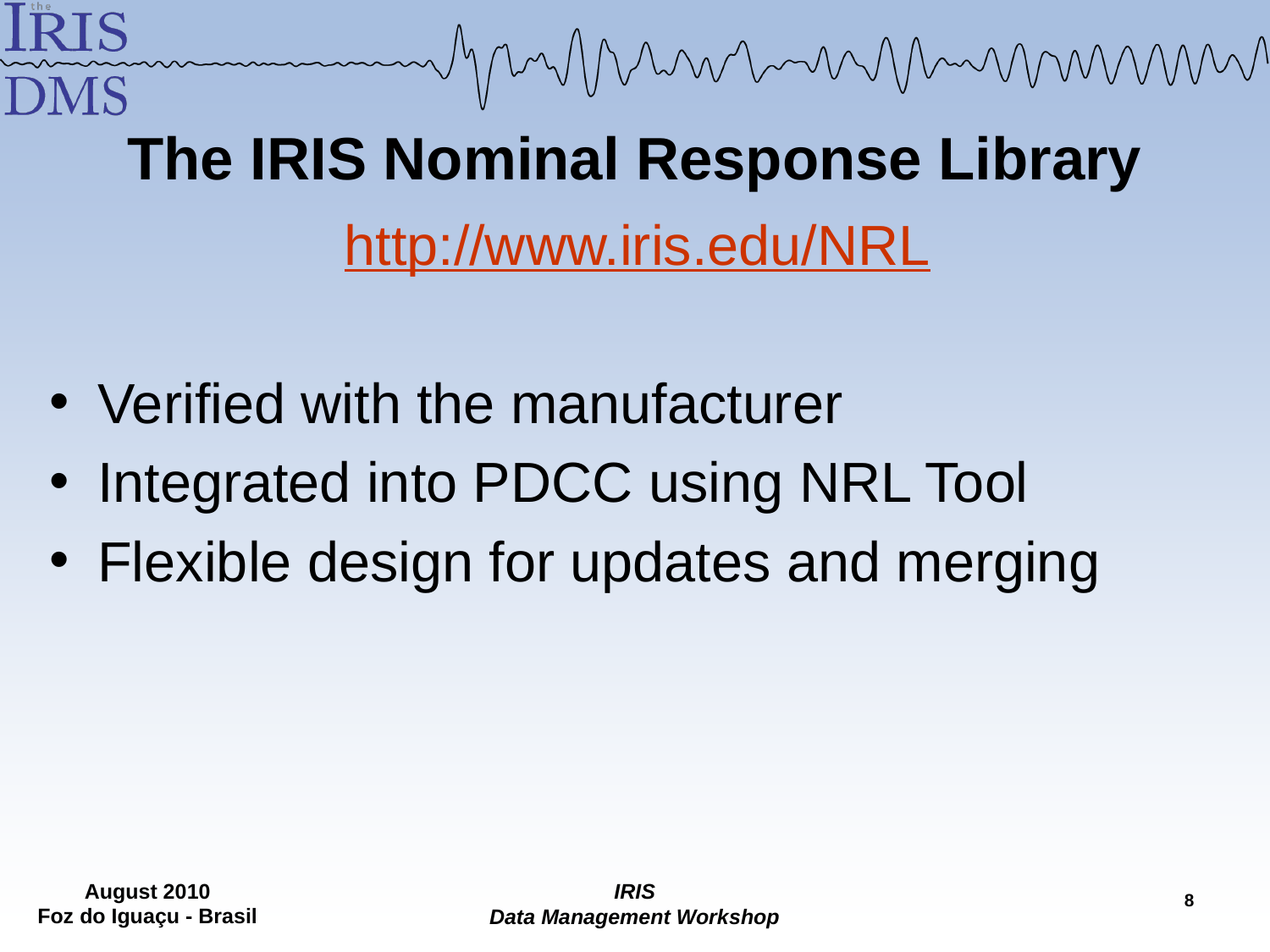

# The IRIS Nominal Response Library
http://www.iris.edu/NRL

Verified with the manufacturer
Integrated into PDCC using NRL Tool
Flexible design for updates and merging
8